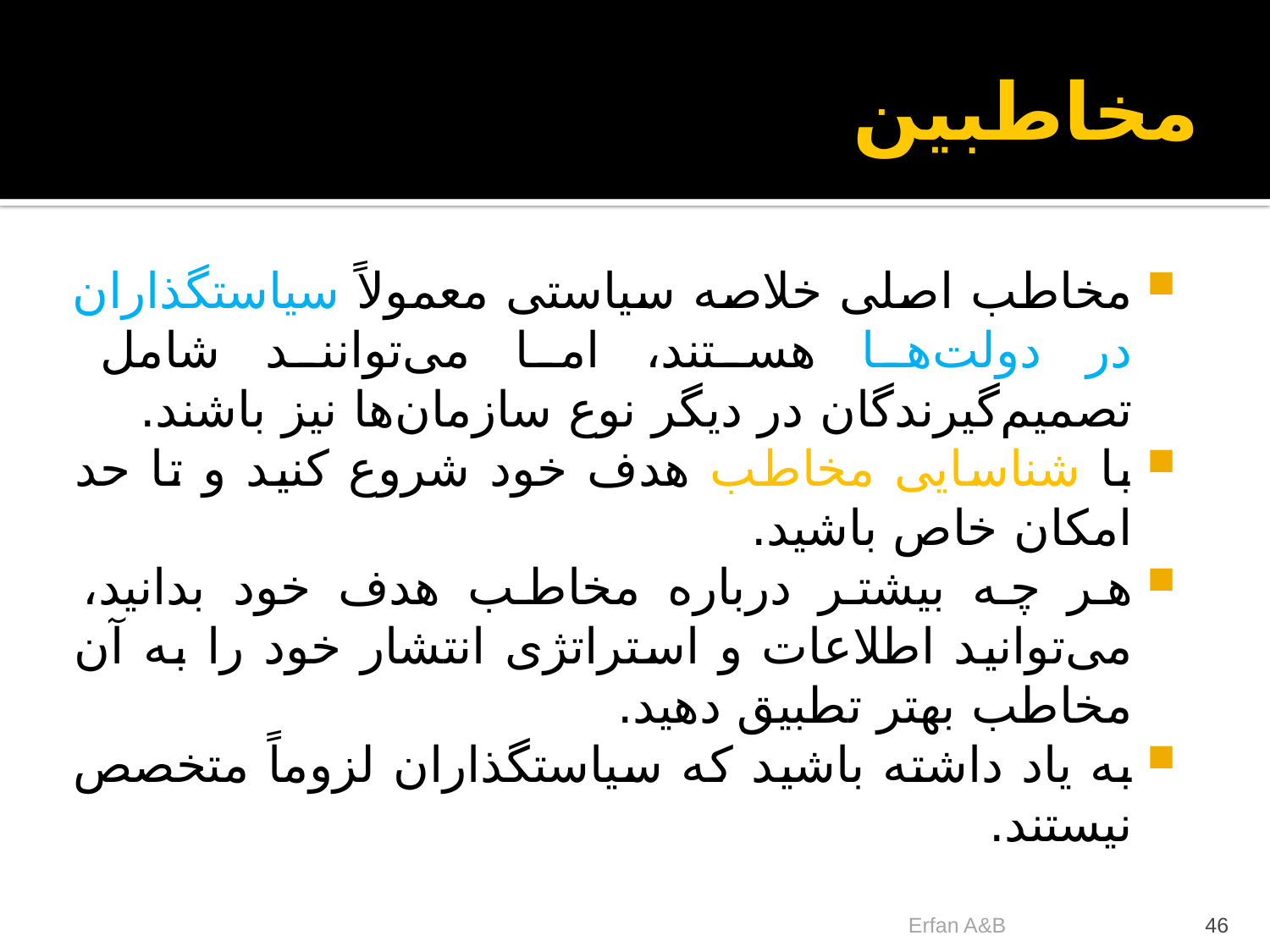

# مخاطبین
مخاطب اصلی خلاصه سیاستی معمولاً سیاستگذاران در دولت‌ها هستند، اما می‌توانند شامل تصمیم‌گیرندگان در دیگر نوع سازمان‌ها نیز باشند.
با شناسایی مخاطب هدف خود شروع کنید و تا حد امکان خاص باشید.
هر چه بیشتر درباره مخاطب هدف خود بدانید، می‌توانید اطلاعات و استراتژی انتشار خود را به آن مخاطب بهتر تطبیق دهید.
به یاد داشته باشید که سیاستگذاران لزوماً متخصص نیستند.
Erfan A&B
46